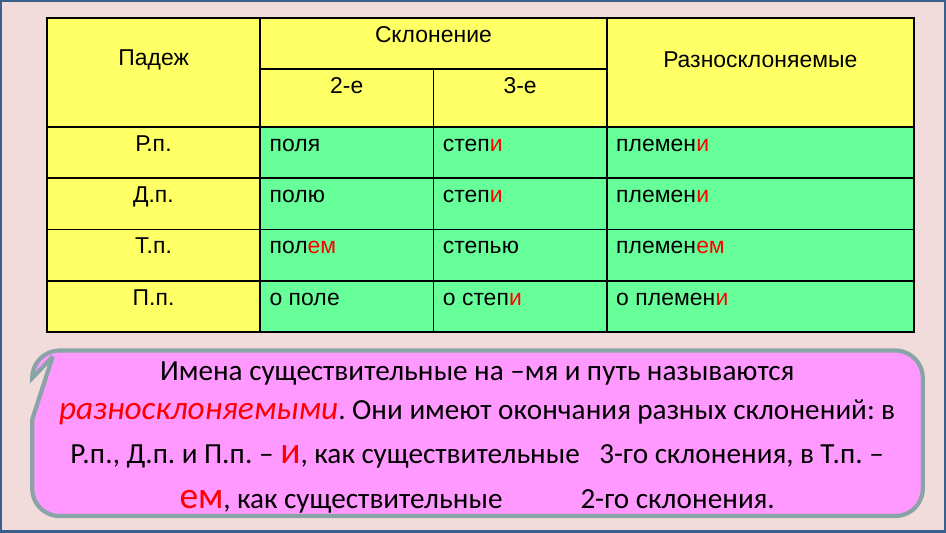

| Падеж | Склонение |  | Разносклоняемые |
| --- | --- | --- | --- |
|  | 2-е | 3-е |  |
| Р.п. | поля | степи | племени |
| Д.п. | полю | степи | племени |
| Т.п. | полем | степью | племенем |
| П.п. | о поле | о степи | о племени |
Имена существительные на –мя и путь называются разносклоняемыми. Они имеют окончания разных склонений: в Р.п., Д.п. и П.п. – и, как существительные   3-го склонения, в Т.п. – ем, как существительные            2-го склонения.
Как вы думаете, почему существительные на –мя и слово путь получили название разносклоняемые?
Сравните свой вывод с текстом определения.